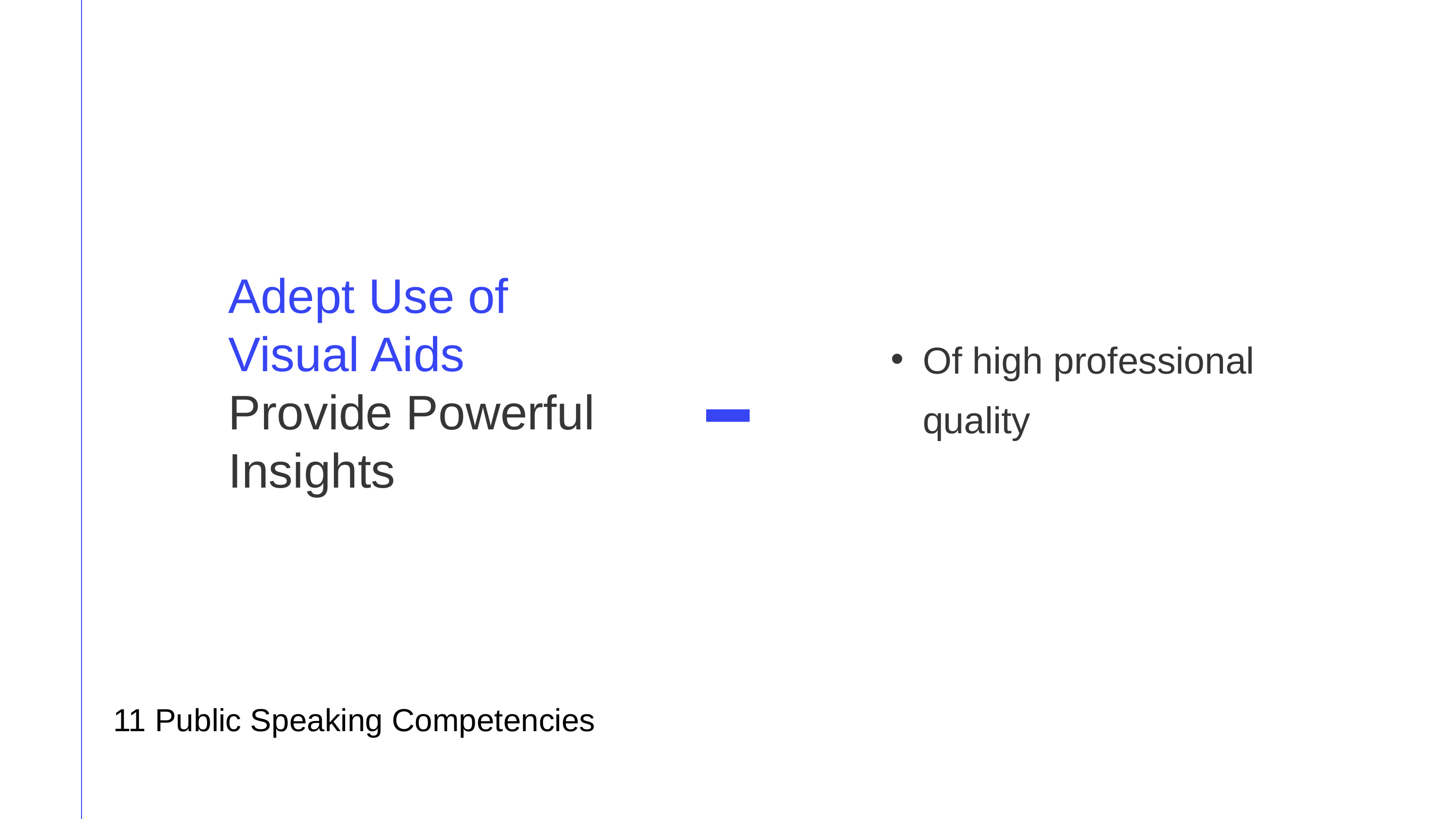

Adept Use of Visual Aids
Provide Powerful Insights
Of high professional quality

11 Public Speaking Competencies